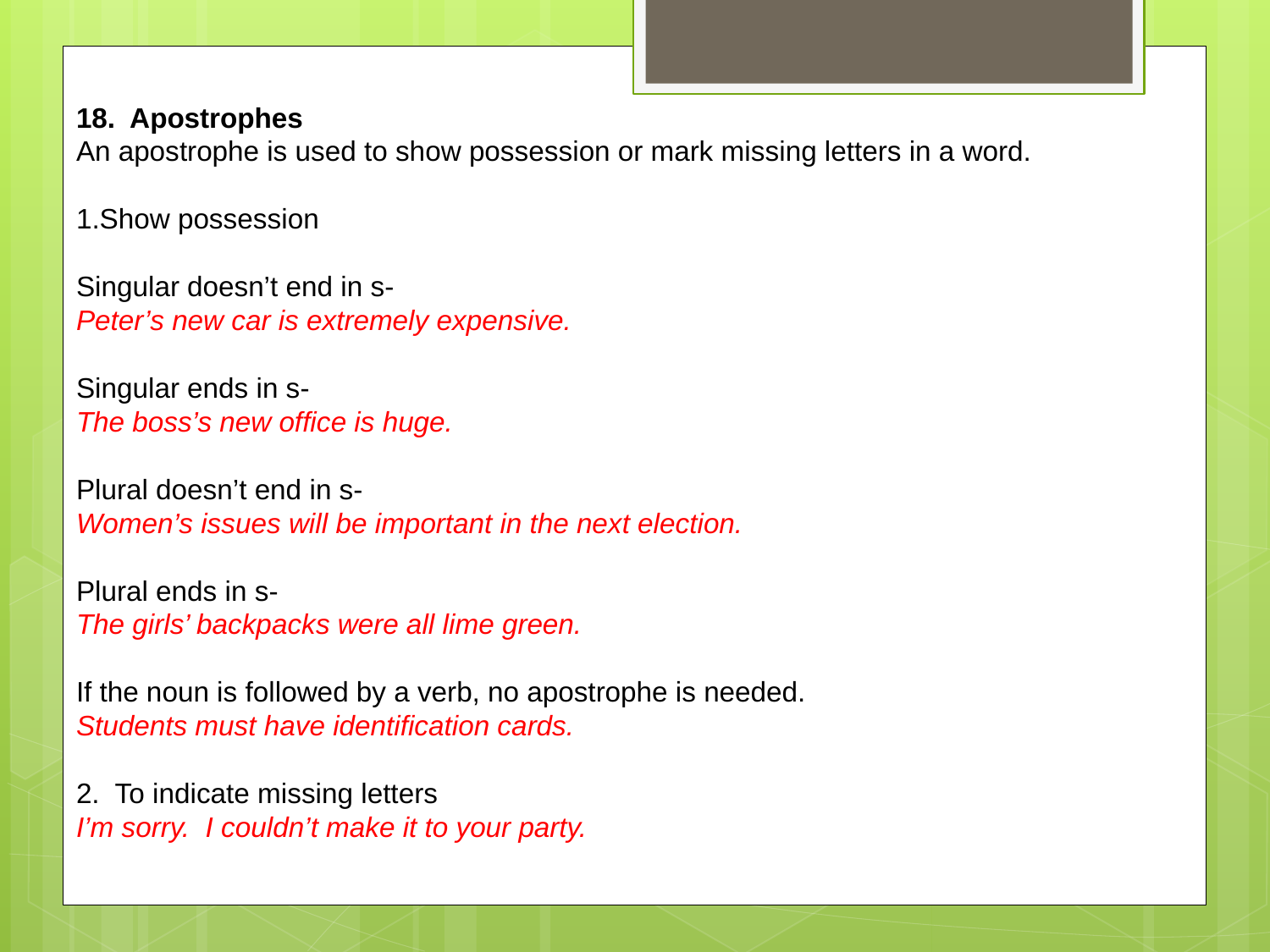

18.  Apostrophes
An apostrophe is used to show possession or mark missing letters in a word.

Show possession

Singular doesn’t end in s-
Peter’s new car is extremely expensive.

Singular ends in s-
The boss’s new office is huge.

Plural doesn’t end in s-
Women’s issues will be important in the next election.

Plural ends in s-
The girls’ backpacks were all lime green.

If the noun is followed by a verb, no apostrophe is needed.
Students must have identification cards.

2.  To indicate missing letters
I’m sorry.  I couldn’t make it to your party.